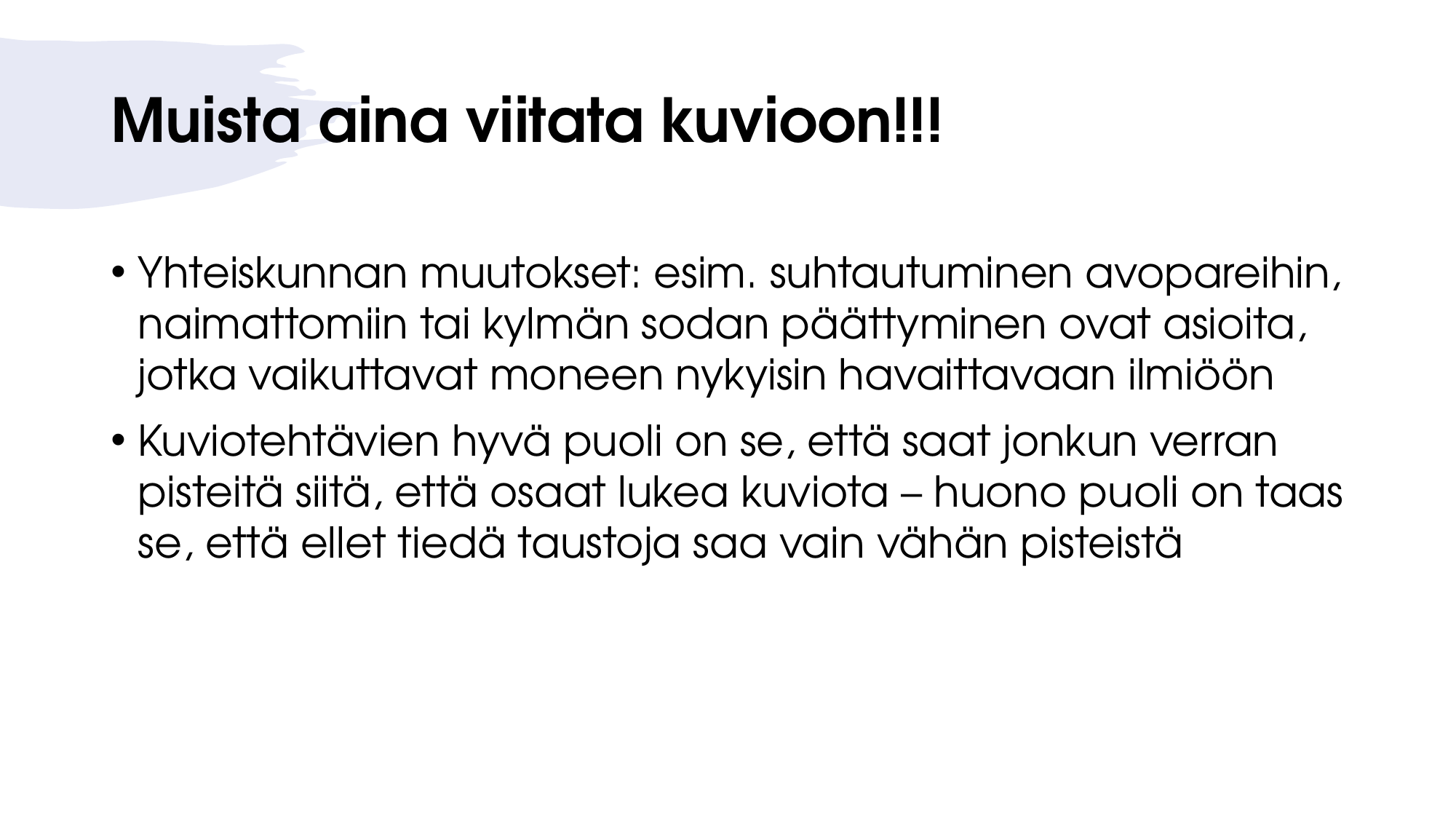

# Muista aina viitata kuvioon!!!
Yhteiskunnan muutokset: esim. suhtautuminen avopareihin, naimattomiin tai kylmän sodan päättyminen ovat asioita, jotka vaikuttavat moneen nykyisin havaittavaan ilmiöön
Kuviotehtävien hyvä puoli on se, että saat jonkun verran pisteitä siitä, että osaat lukea kuviota – huono puoli on taas se, että ellet tiedä taustoja saa vain vähän pisteistä